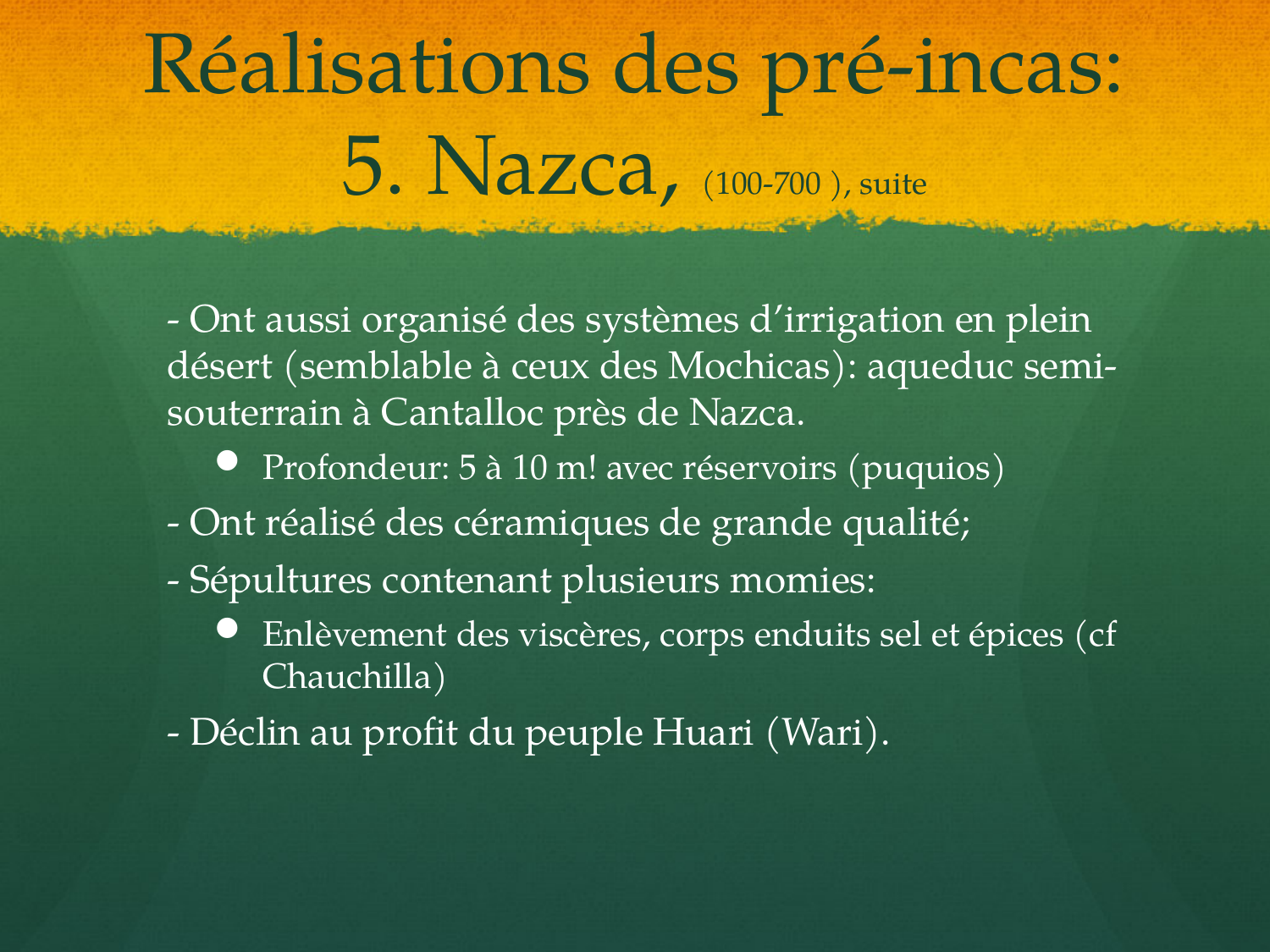

# Réalisations des pré-incas: 5. Nazca, (100-700 ), suite
- Ont aussi organisé des systèmes d’irrigation en plein désert (semblable à ceux des Mochicas): aqueduc semi-souterrain à Cantalloc près de Nazca.
Profondeur: 5 à 10 m! avec réservoirs (puquios)
- Ont réalisé des céramiques de grande qualité;
- Sépultures contenant plusieurs momies:
Enlèvement des viscères, corps enduits sel et épices (cf Chauchilla)
- Déclin au profit du peuple Huari (Wari).